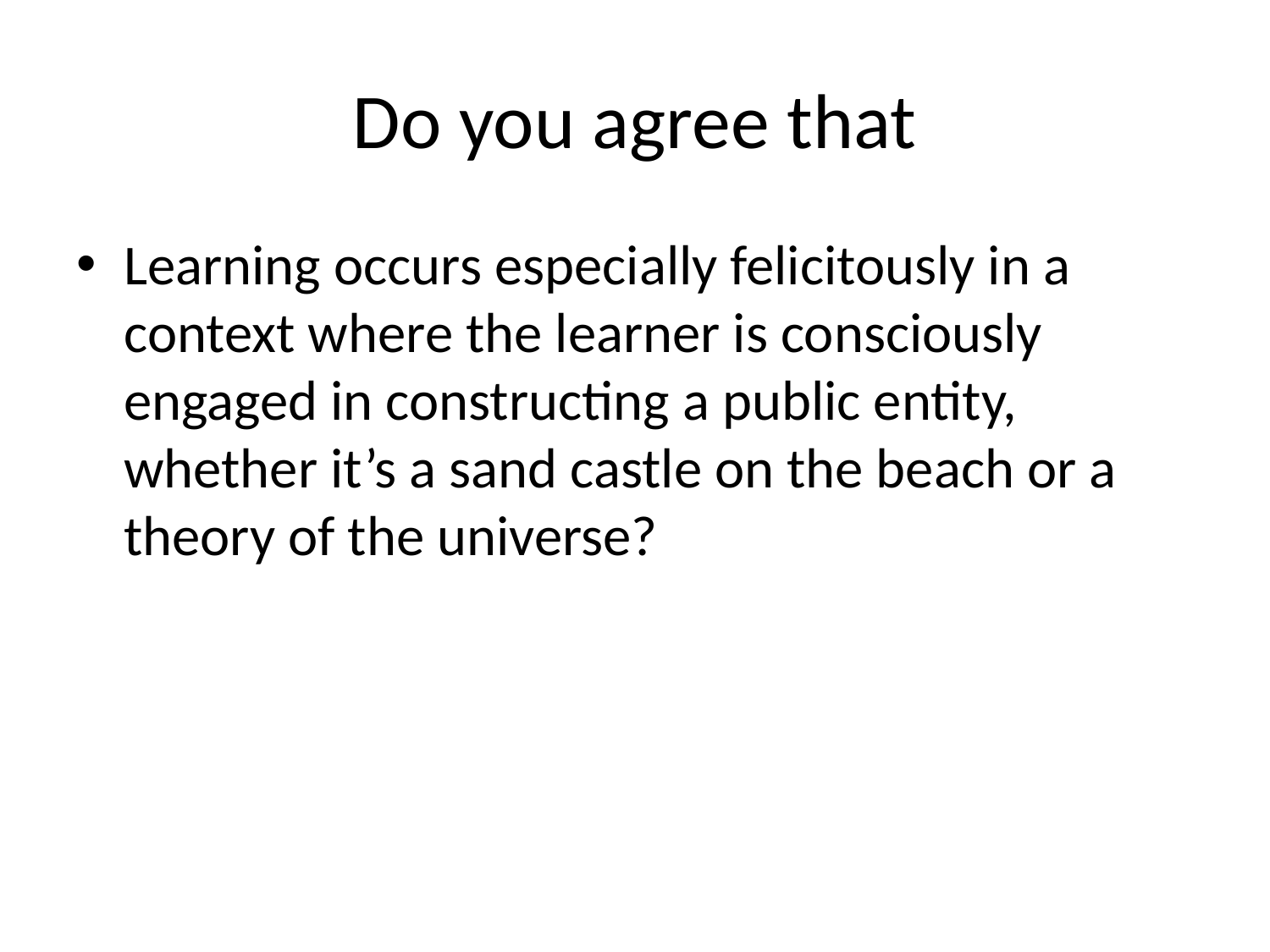

# Do you agree that
Learning occurs especially felicitously in a context where the learner is consciously engaged in constructing a public entity, whether it’s a sand castle on the beach or a theory of the universe?